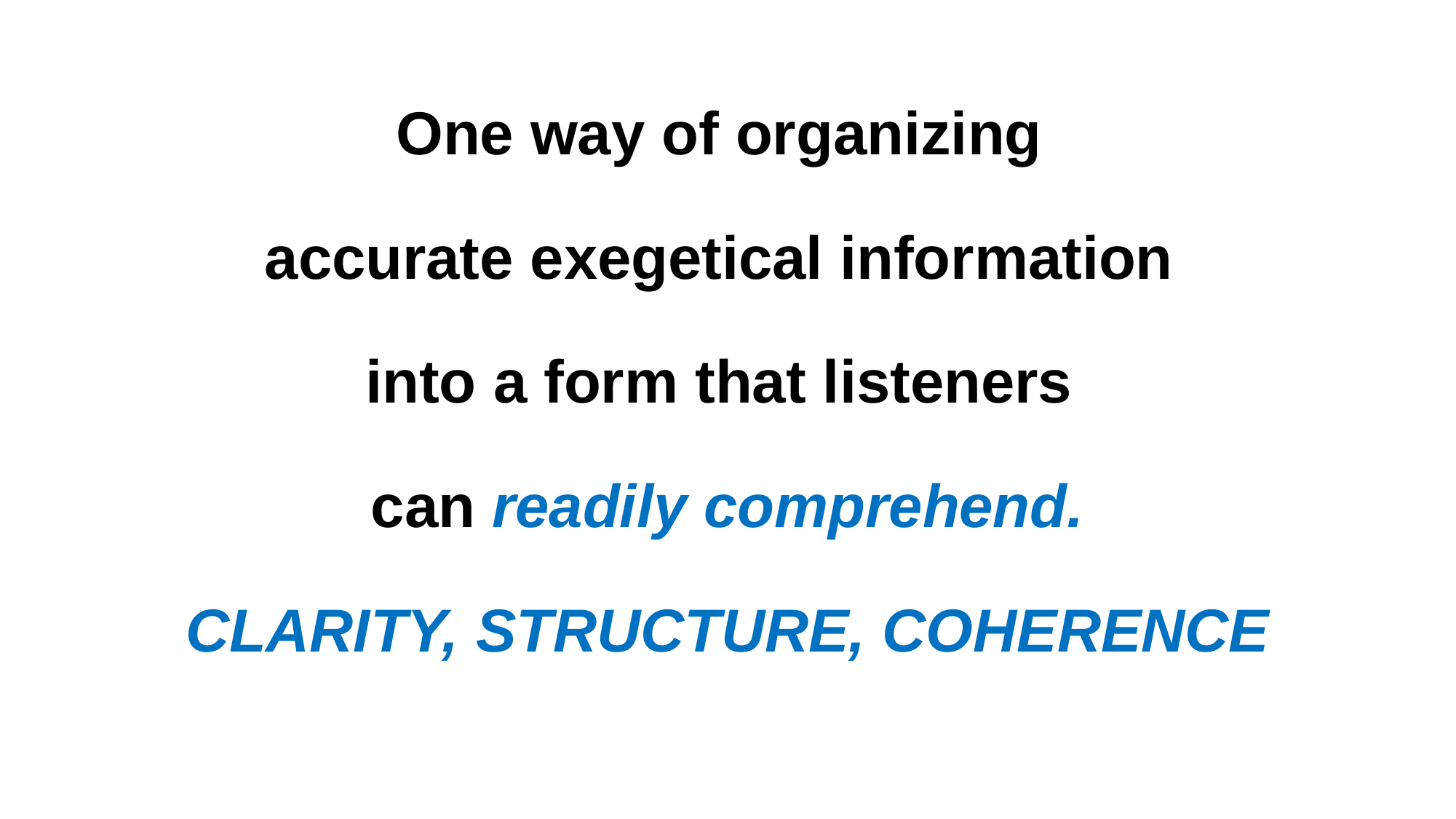

One way of organizing
accurate exegetical information
into a form that listeners
can readily comprehend.
CLARITY, STRUCTURE, COHERENCE